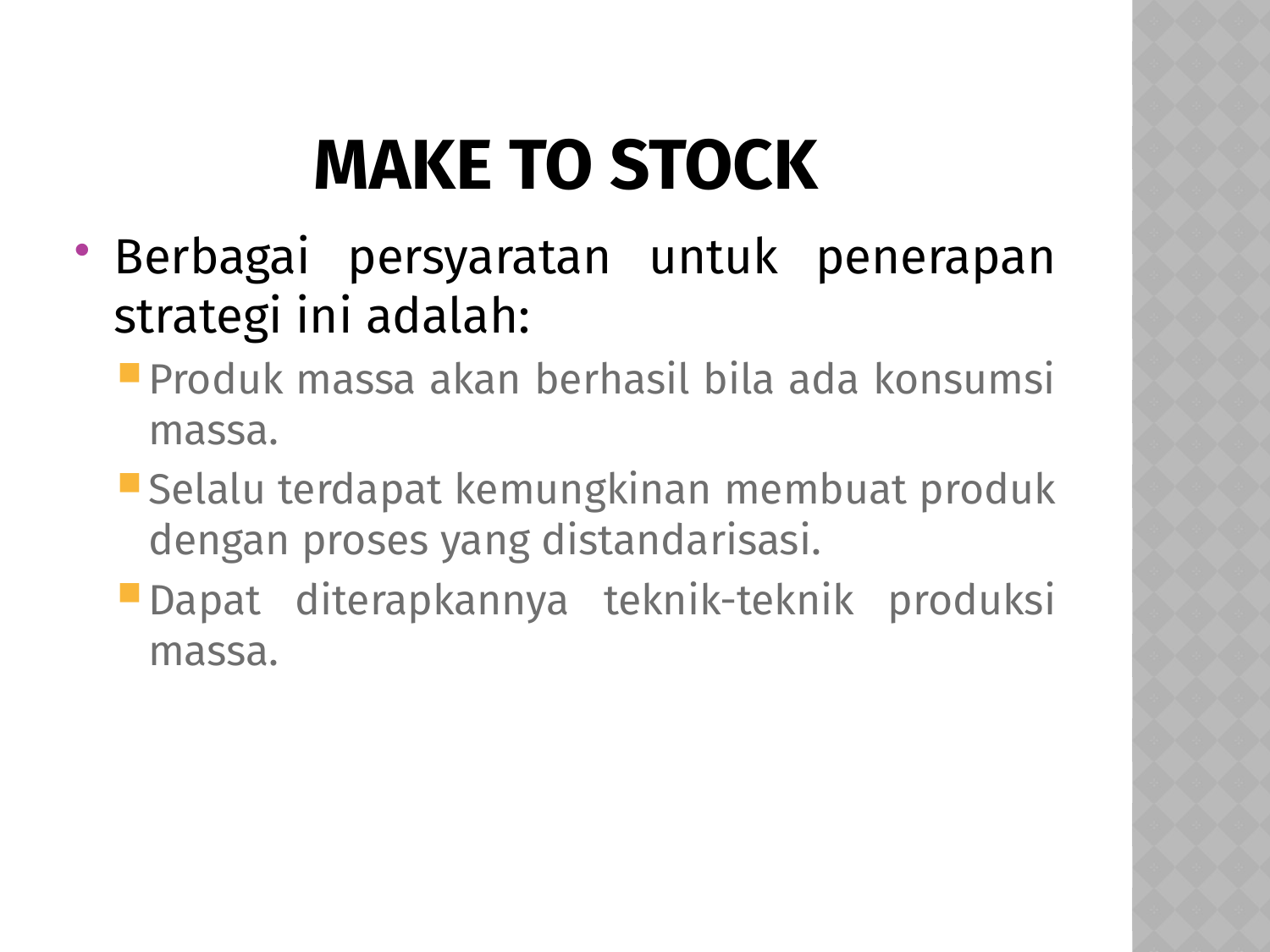

# Make to stock
Berbagai persyaratan untuk penerapan strategi ini adalah:
Produk massa akan berhasil bila ada konsumsi massa.
Selalu terdapat kemungkinan membuat produk dengan proses yang distandarisasi.
Dapat diterapkannya teknik-teknik produksi massa.